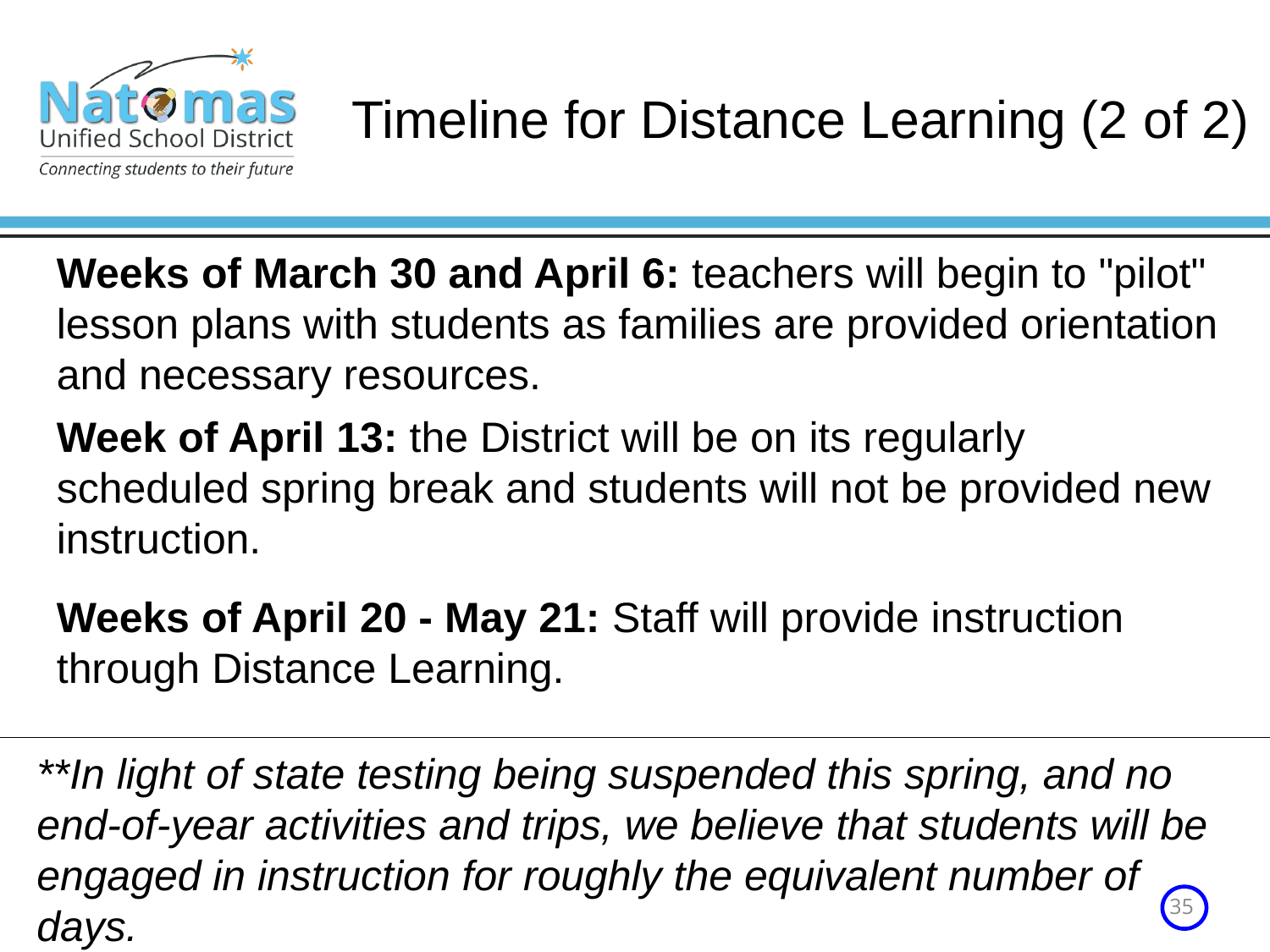

# Timeline for Distance Learning (2 of 2)
Weeks of March 30 and April 6: teachers will begin to "pilot" lesson plans with students as families are provided orientation and necessary resources.
Week of April 13: the District will be on its regularly scheduled spring break and students will not be provided new instruction.
Weeks of April 20 - May 21: Staff will provide instruction through Distance Learning.

**In light of state testing being suspended this spring, and no end-of-year activities and trips, we believe that students will be engaged in instruction for roughly the equivalent number of days.
35